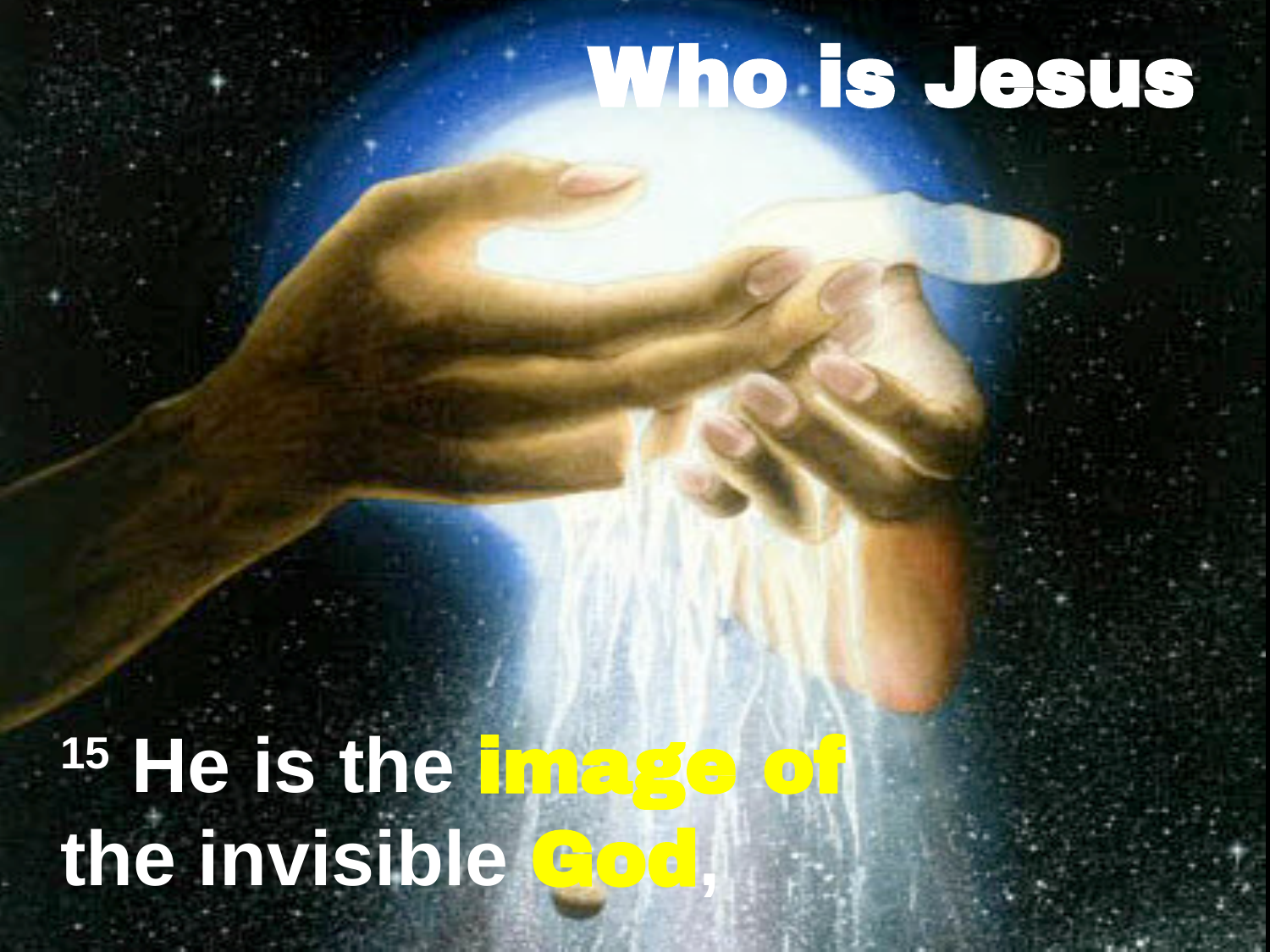

Who is Jesus
15 He is the image of the invisible God,